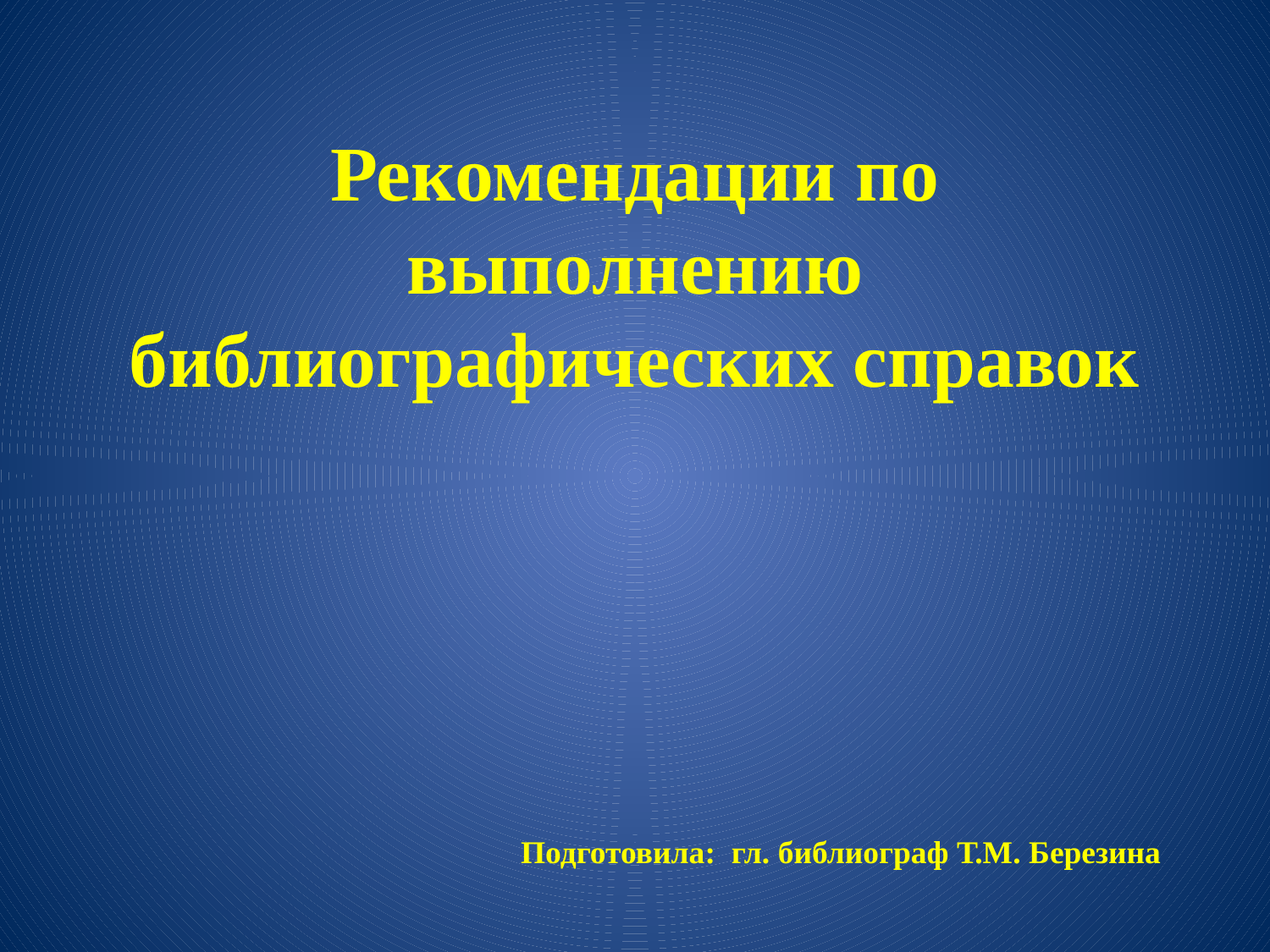

# Рекомендации по выполнению библиографических справок
Подготовила:  гл. библиограф Т.М. Березина